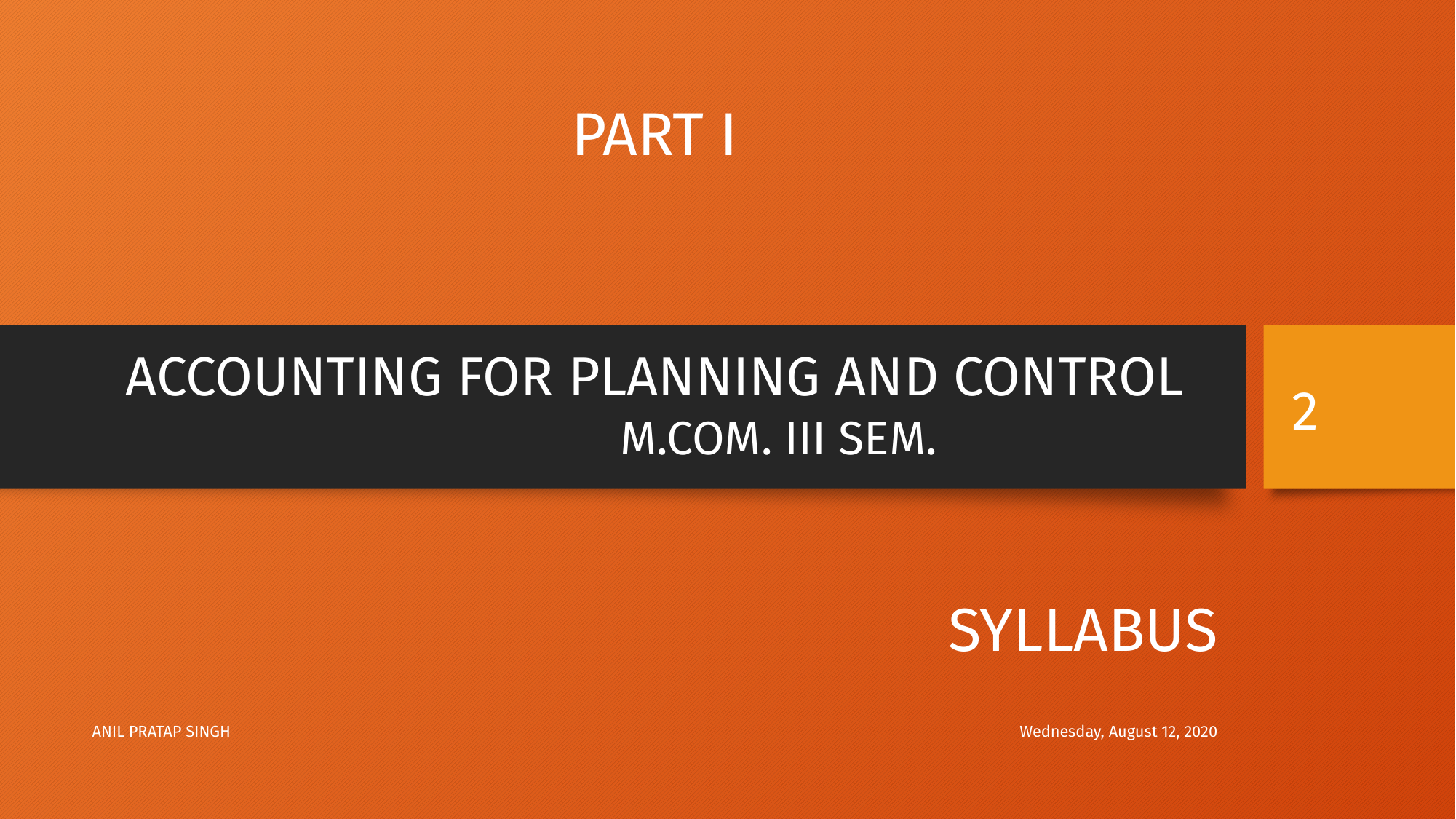

PART I
# ACCOUNTING FOR PLANNING AND CONTROL M.COM. III SEM.
2

SYLLABUS
Wednesday, August 12, 2020
ANIL PRATAP SINGH